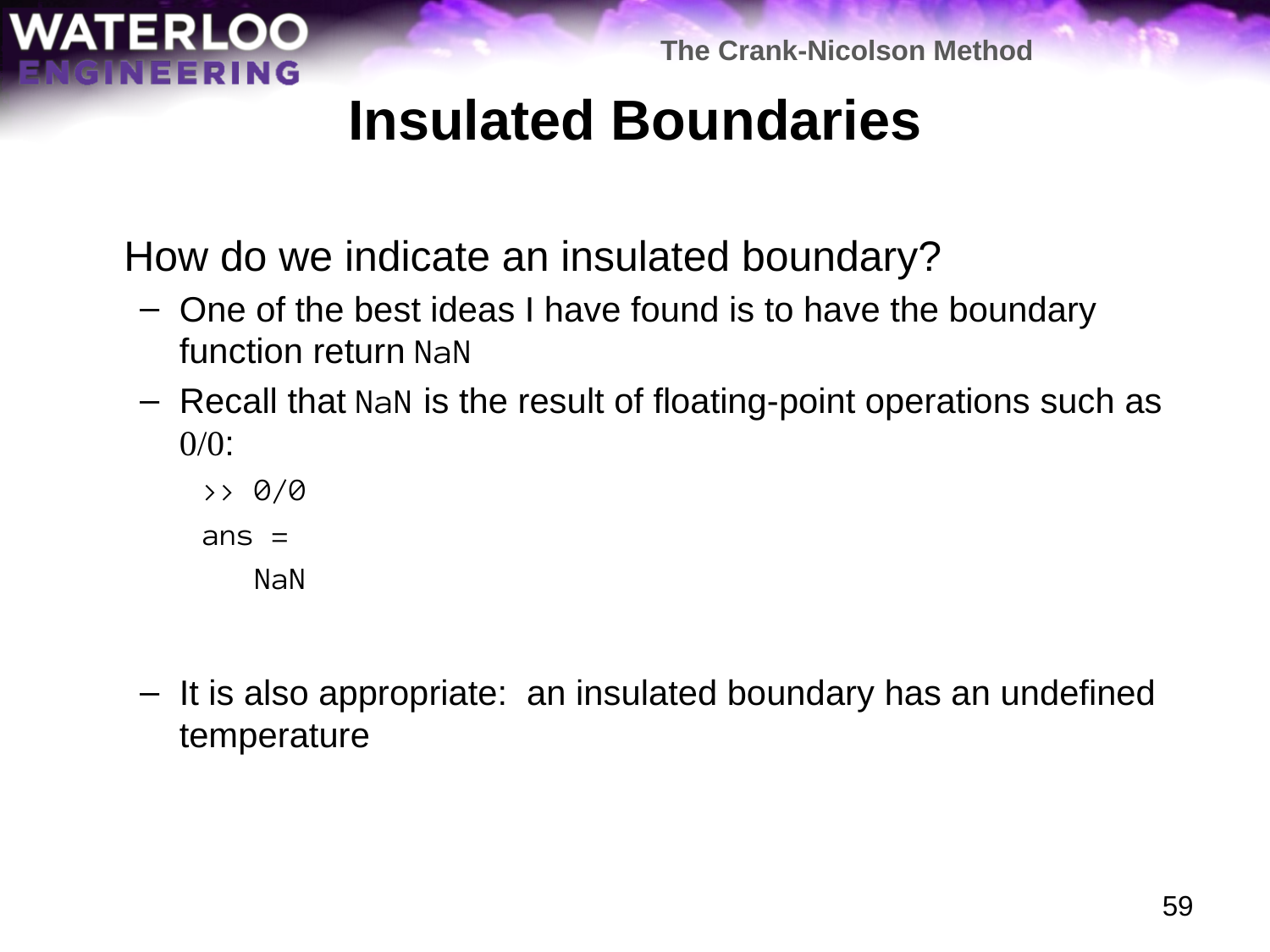

The Crank-Nicolson Method
# Insulated Boundaries
	How do we indicate an insulated boundary?
One of the best ideas I have found is to have the boundary function return NaN
Recall that NaN is the result of floating-point operations such as 0/0:
>> 0/0
ans =
   NaN

It is also appropriate:  an insulated boundary has an undefined temperature
59